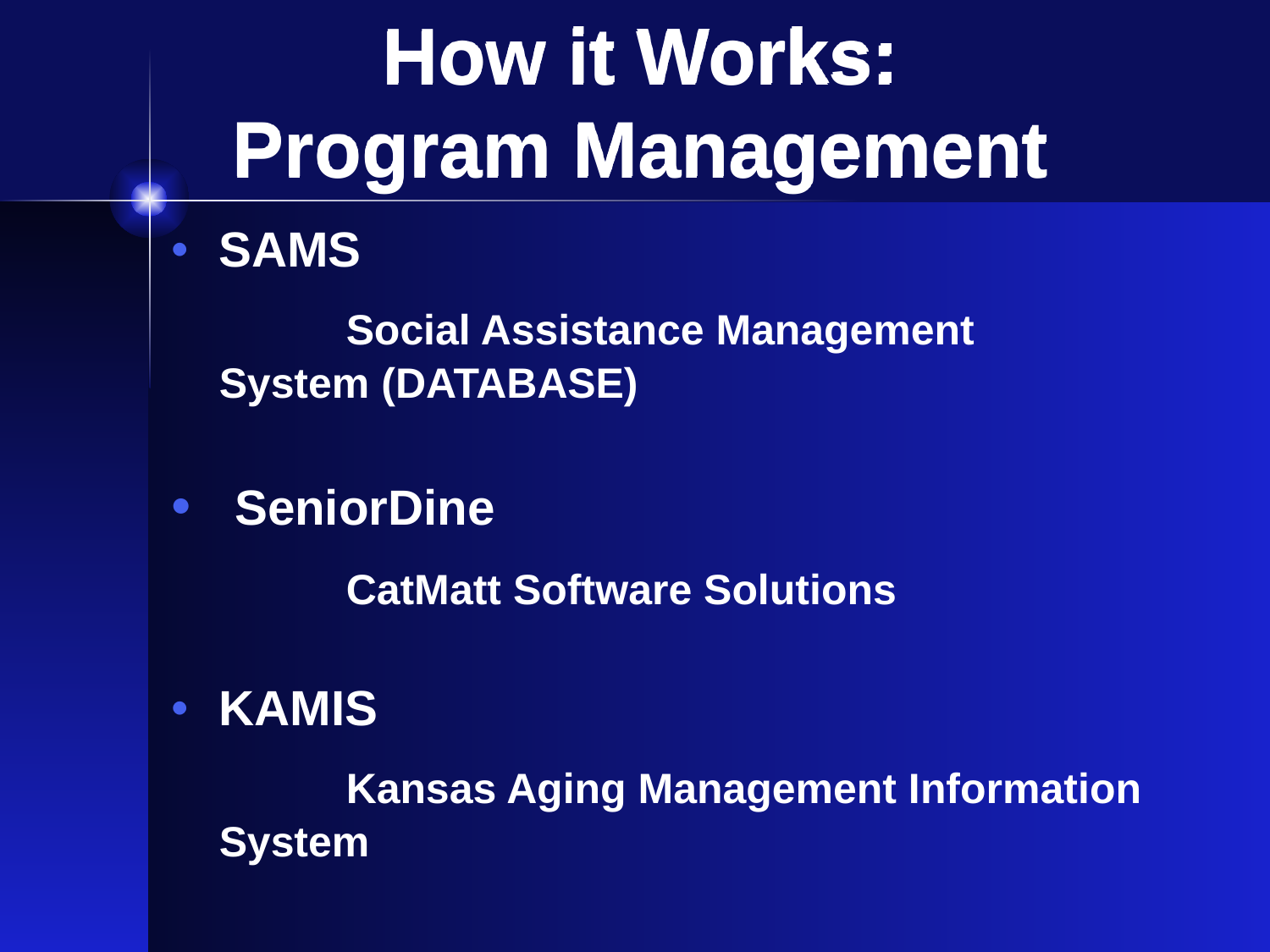

# How it Works: Program Management
SAMS
		Social Assistance Management 		System (DATABASE)
 SeniorDine
		CatMatt Software Solutions
KAMIS
   		Kansas Aging Management Information       	System